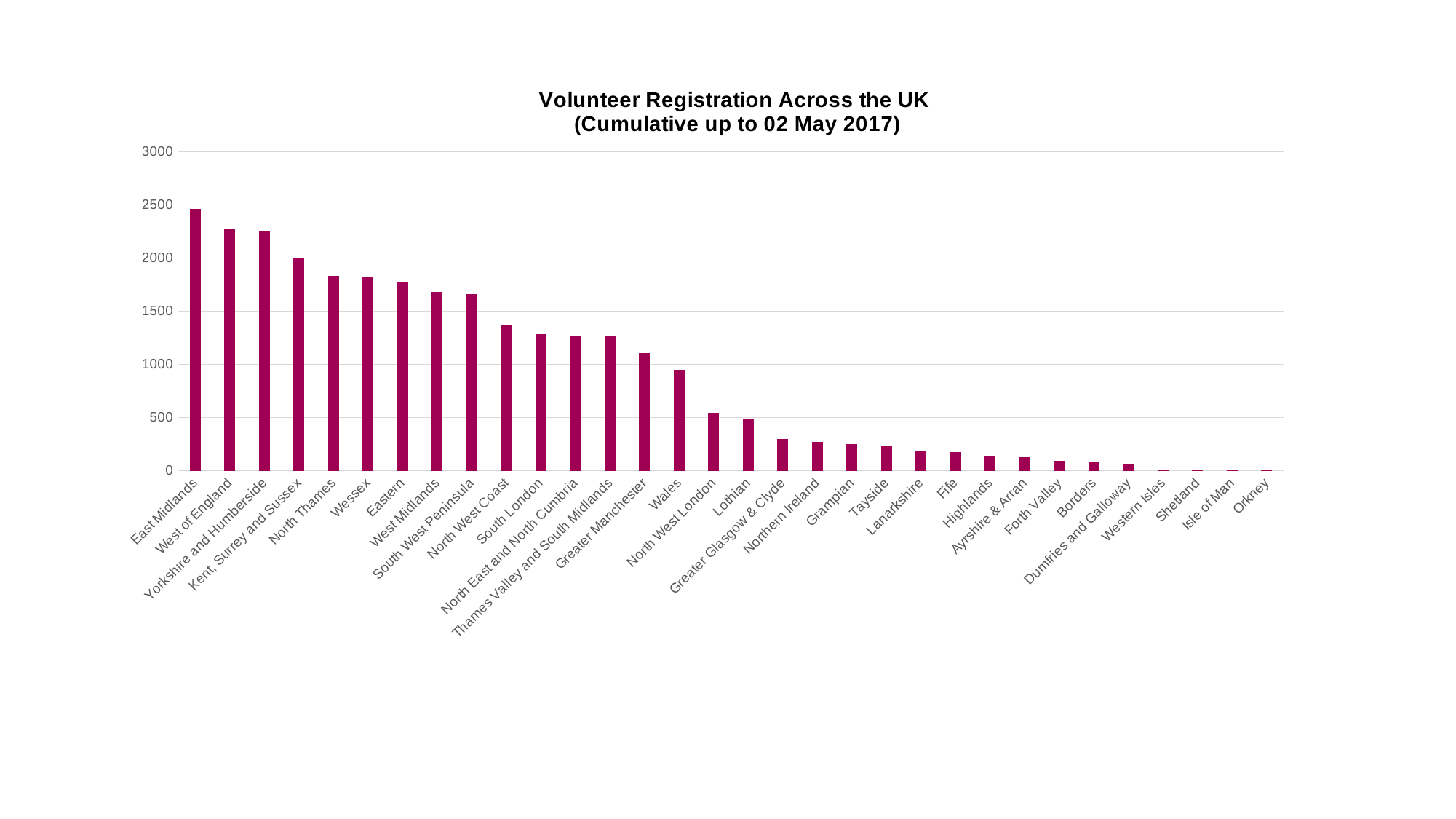

### Chart: Volunteer Registration Across the UK
(Cumulative up to 02 May 2017)

| Category |  |
|---|---|
| East Midlands | 2458.0 |
| West of England | 2267.0 |
| Yorkshire and Humberside | 2256.0 |
| Kent, Surrey and Sussex | 2005.0 |
| North Thames | 1830.0 |
| Wessex | 1815.0 |
| Eastern | 1778.0 |
| West Midlands | 1681.0 |
| South West Peninsula | 1660.0 |
| North West Coast | 1375.0 |
| South London | 1286.0 |
| North East and North Cumbria | 1267.0 |
| Thames Valley and South Midlands | 1261.0 |
| Greater Manchester | 1105.0 |
| Wales | 945.0 |
| North West London | 544.0 |
| Lothian | 484.0 |
| Greater Glasgow & Clyde | 300.0 |
| Northern Ireland | 269.0 |
| Grampian | 253.0 |
| Tayside | 229.0 |
| Lanarkshire | 180.0 |
| Fife | 171.0 |
| Highlands | 136.0 |
| Ayrshire & Arran | 126.0 |
| Forth Valley | 89.0 |
| Borders | 80.0 |
| Dumfries and Galloway | 63.0 |
| Western Isles | 13.0 |
| Shetland | 8.0 |
| Isle of Man | 7.0 |
| Orkney | 5.0 |